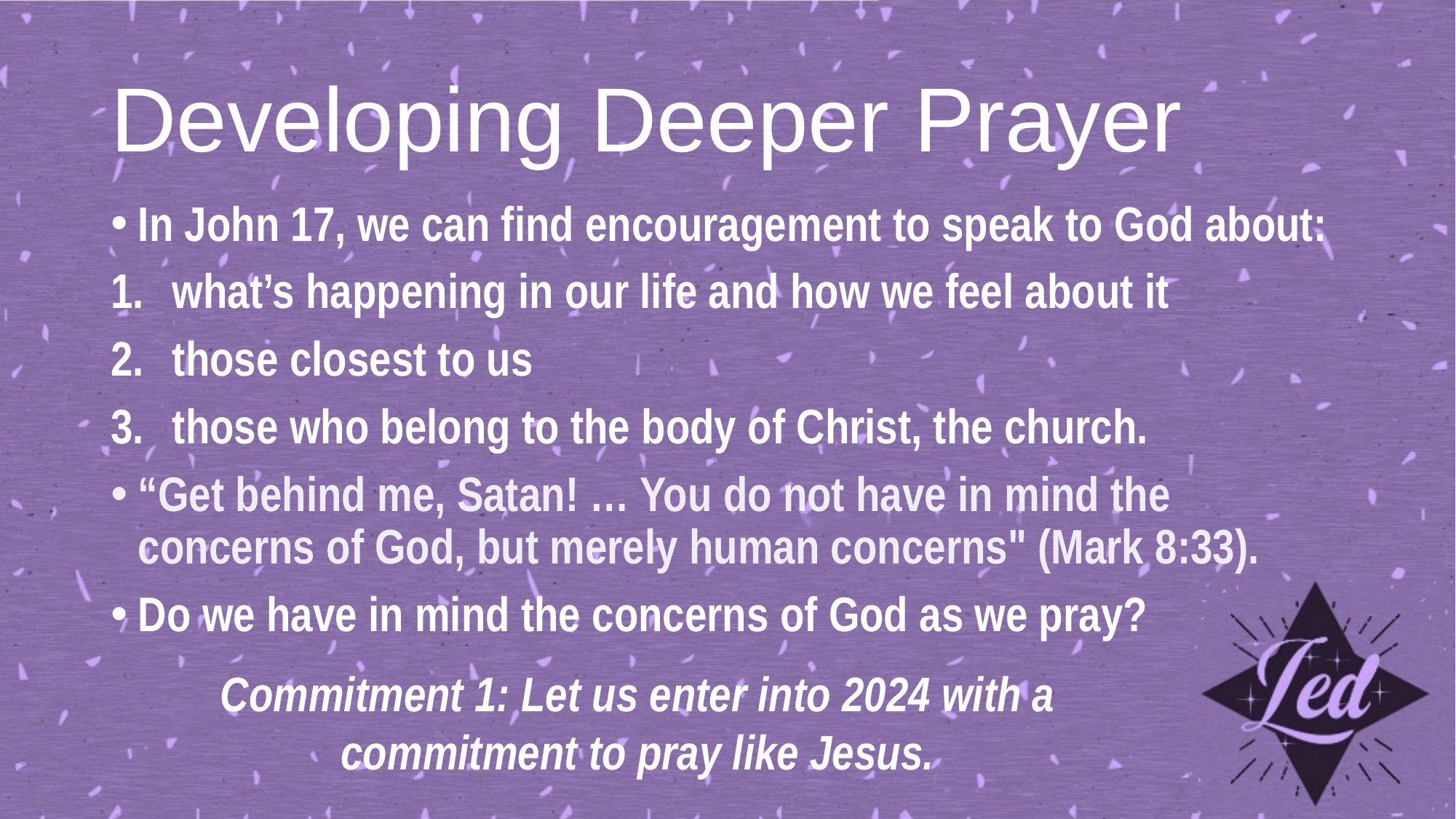

# Developing Deeper Prayer
In John 17, we can find encouragement to speak to God about:
what’s happening in our life and how we feel about it
those closest to us
those who belong to the body of Christ, the church.
“Get behind me, Satan! … You do not have in mind the concerns of God, but merely human concerns" (Mark 8:33).
Do we have in mind the concerns of God as we pray?

Commitment 1: Let us enter into 2024 with a commitment to pray like Jesus.